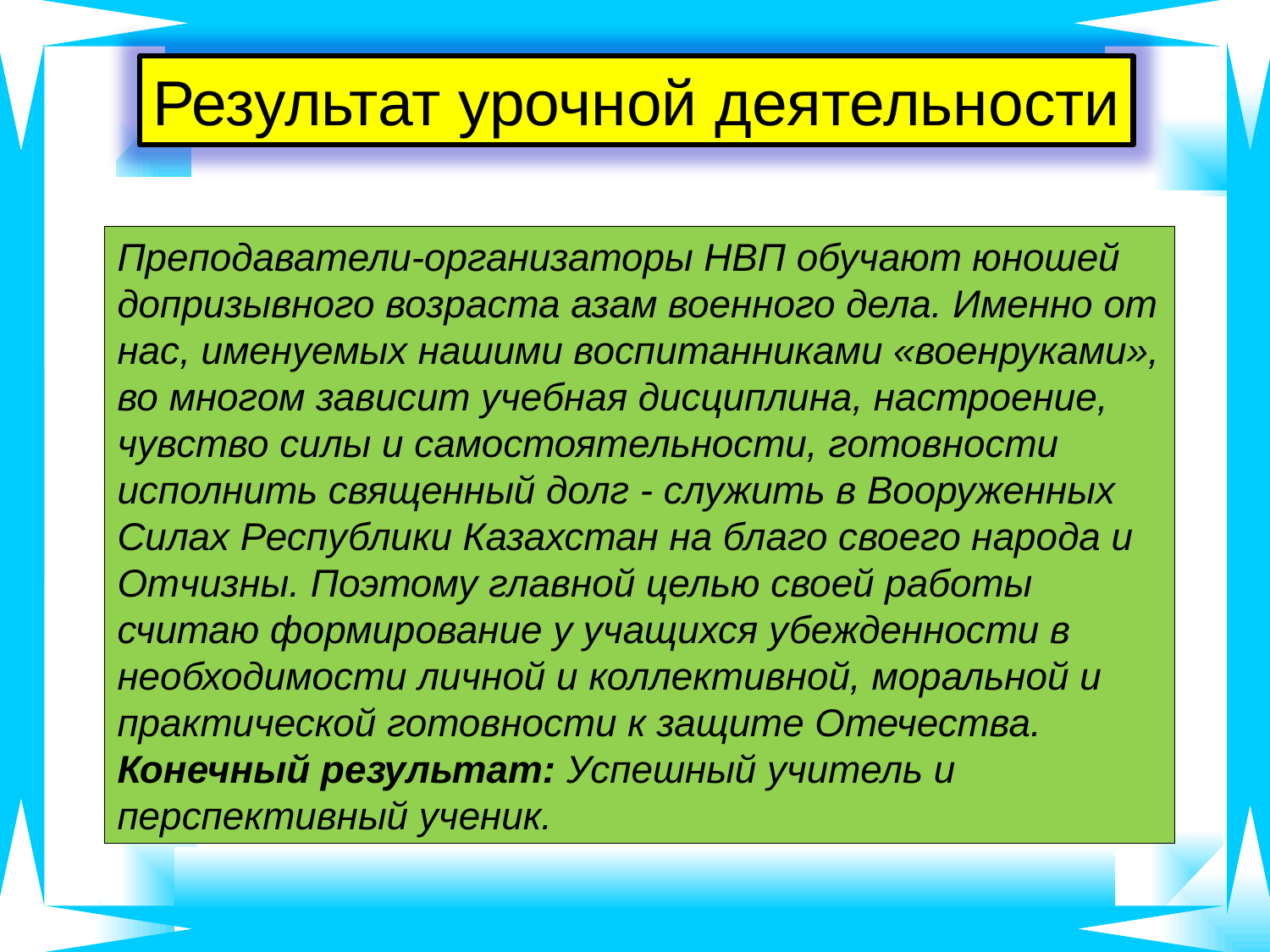

Результат урочной деятельности
Преподаватели-организаторы НВП обучают юношей допризывного возраста азам военного дела. Именно от нас, именуемых нашими воспитанниками «военруками», во многом зависит учебная дисциплина, настроение, чувство силы и самостоятельности, готовности исполнить священный долг - служить в Вооруженных Силах Республики Казахстан на благо своего народа и Отчизны. Поэтому главной целью своей работы считаю формирование у учащихся убежденности в необходимости личной и коллективной, моральной и практической готовности к защите Отечества.
Конечный результат: Успешный учитель и перспективный ученик.